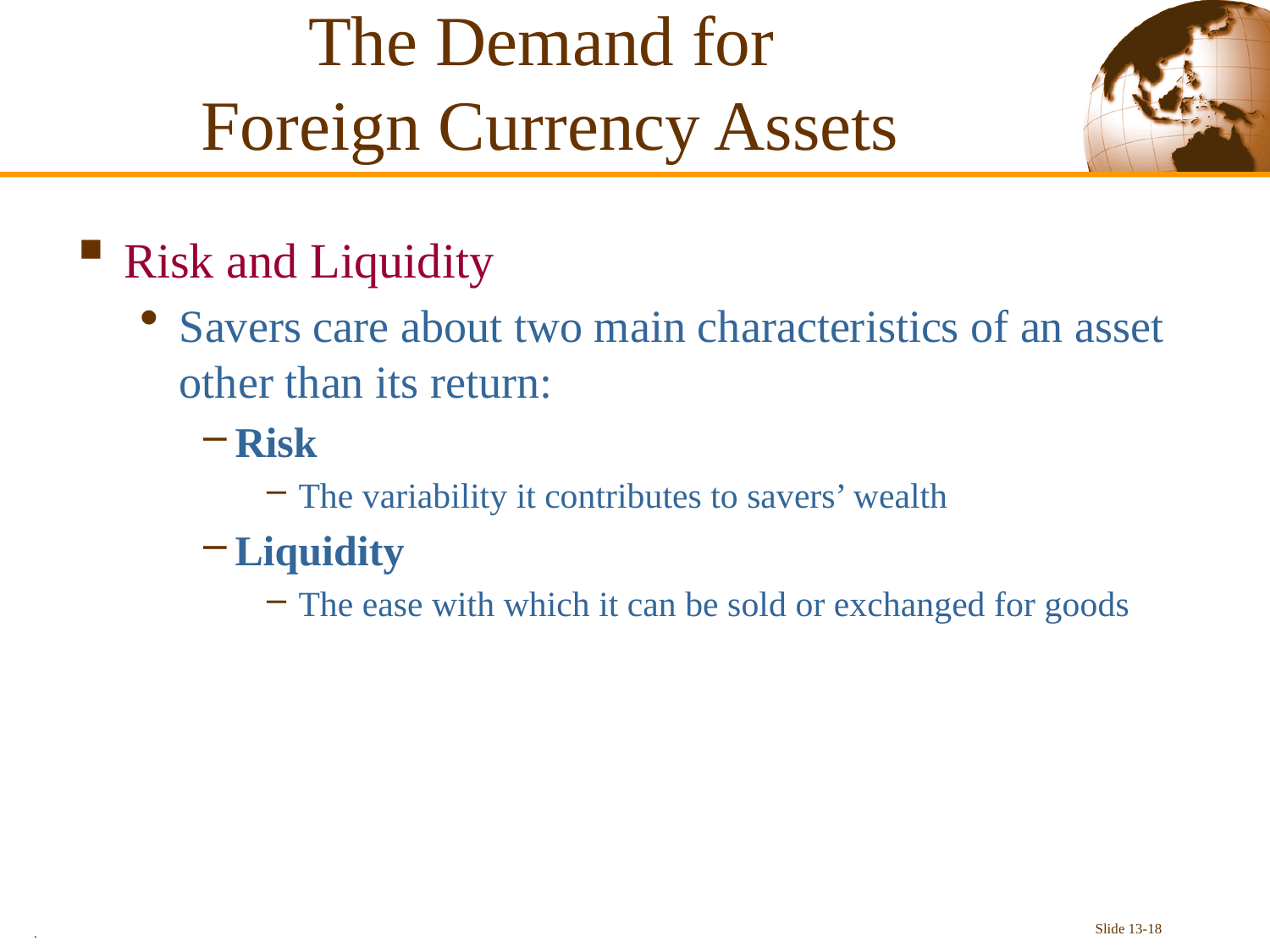

# The Demand for Foreign Currency Assets
Risk and Liquidity
Savers care about two main characteristics of an asset other than its return:
Risk
The variability it contributes to savers’ wealth
Liquidity
The ease with which it can be sold or exchanged for goods

.

Slide 13-18